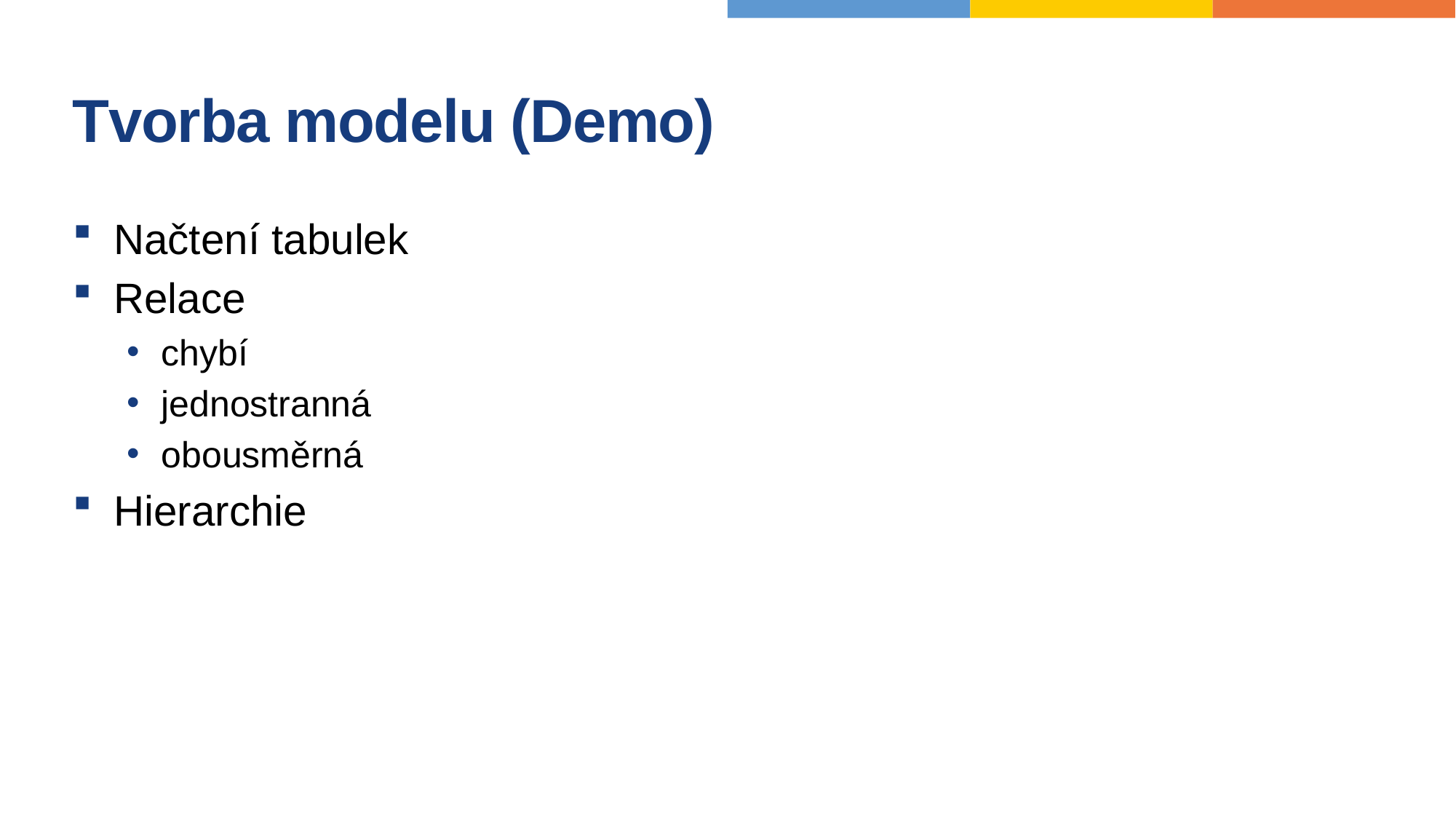

# Tvorba modelu (Demo)
Načtení tabulek
Relace
chybí
jednostranná
obousměrná
Hierarchie